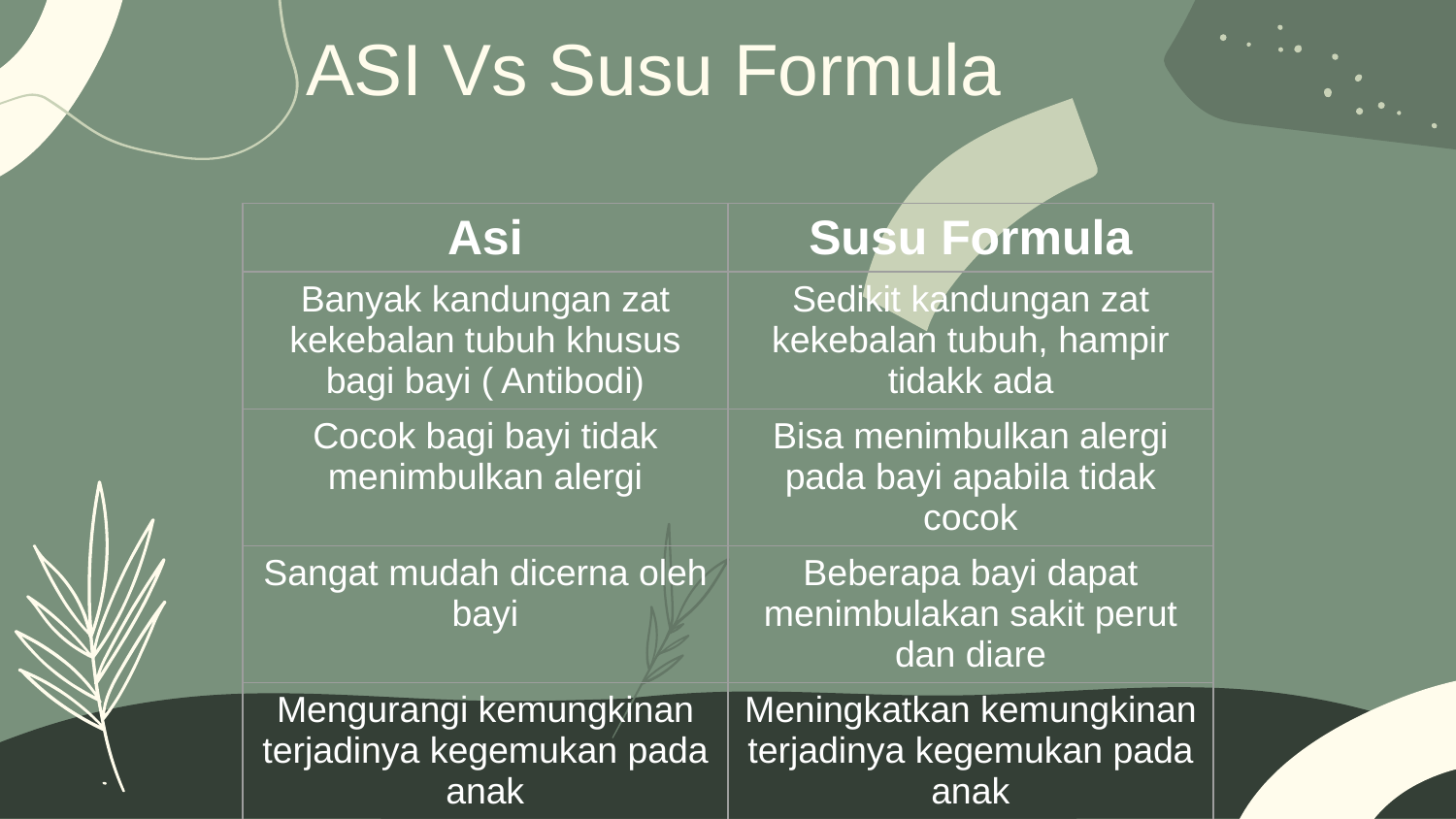

# ASI Vs Susu Formula

| Asi | Susu Formula |
| --- | --- |
| Banyak kandungan zat kekebalan tubuh khusus bagi bayi ( Antibodi) | Sedikit kandungan zat kekebalan tubuh, hampir tidakk ada |
| Cocok bagi bayi tidak menimbulkan alergi | Bisa menimbulkan alergi pada bayi apabila tidak cocok |
| Sangat mudah dicerna oleh bayi | Beberapa bayi dapat menimbulakan sakit perut dan diare |
| Mengurangi kemungkinan terjadinya kegemukan pada anak | Meningkatkan kemungkinan terjadinya kegemukan pada anak |
| GRATIS | MAHAL |